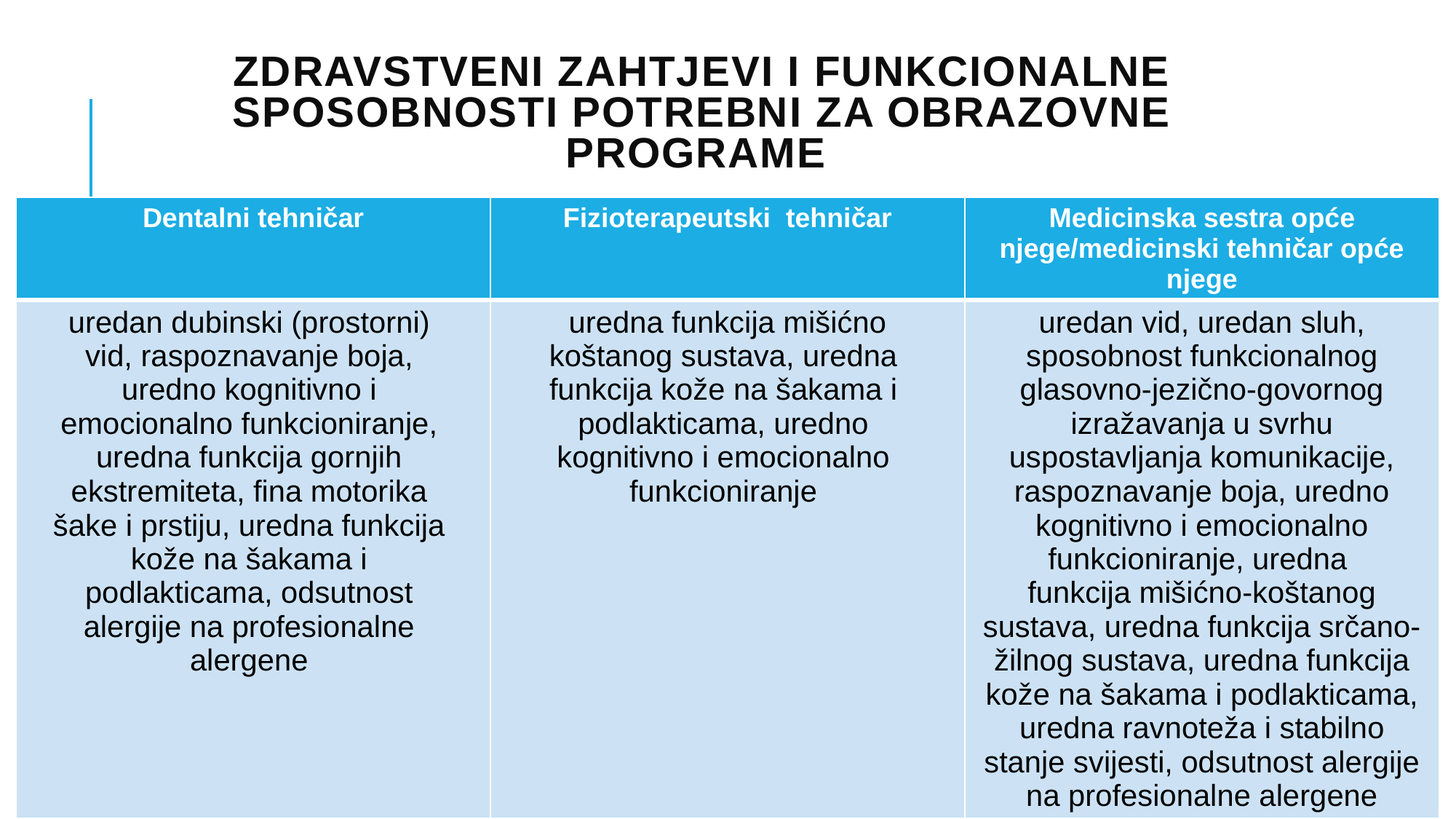

# Zdravstveni zahtjevi i funkcionalne sposobnosti potrebni za obrazovne programe
| Dentalni tehničar | Fizioterapeutski tehničar | Medicinska sestra opće njege/medicinski tehničar opće njege |
| --- | --- | --- |
| uredan dubinski (prostorni) vid, raspoznavanje boja, uredno kognitivno i emocionalno funkcioniranje, uredna funkcija gornjih ekstremiteta, fina motorika šake i prstiju, uredna funkcija kože na šakama i podlakticama, odsutnost alergije na profesionalne alergene | uredna funkcija mišićno koštanog sustava, uredna funkcija kože na šakama i podlakticama, uredno kognitivno i emocionalno funkcioniranje | uredan vid, uredan sluh, sposobnost funkcionalnog glasovno-jezično-govornog izražavanja u svrhu uspostavljanja komunikacije, raspoznavanje boja, uredno kognitivno i emocionalno funkcioniranje, uredna funkcija mišićno-koštanog sustava, uredna funkcija srčano-žilnog sustava, uredna funkcija kože na šakama i podlakticama, uredna ravnoteža i stabilno stanje svijesti, odsutnost alergije na profesionalne alergene |